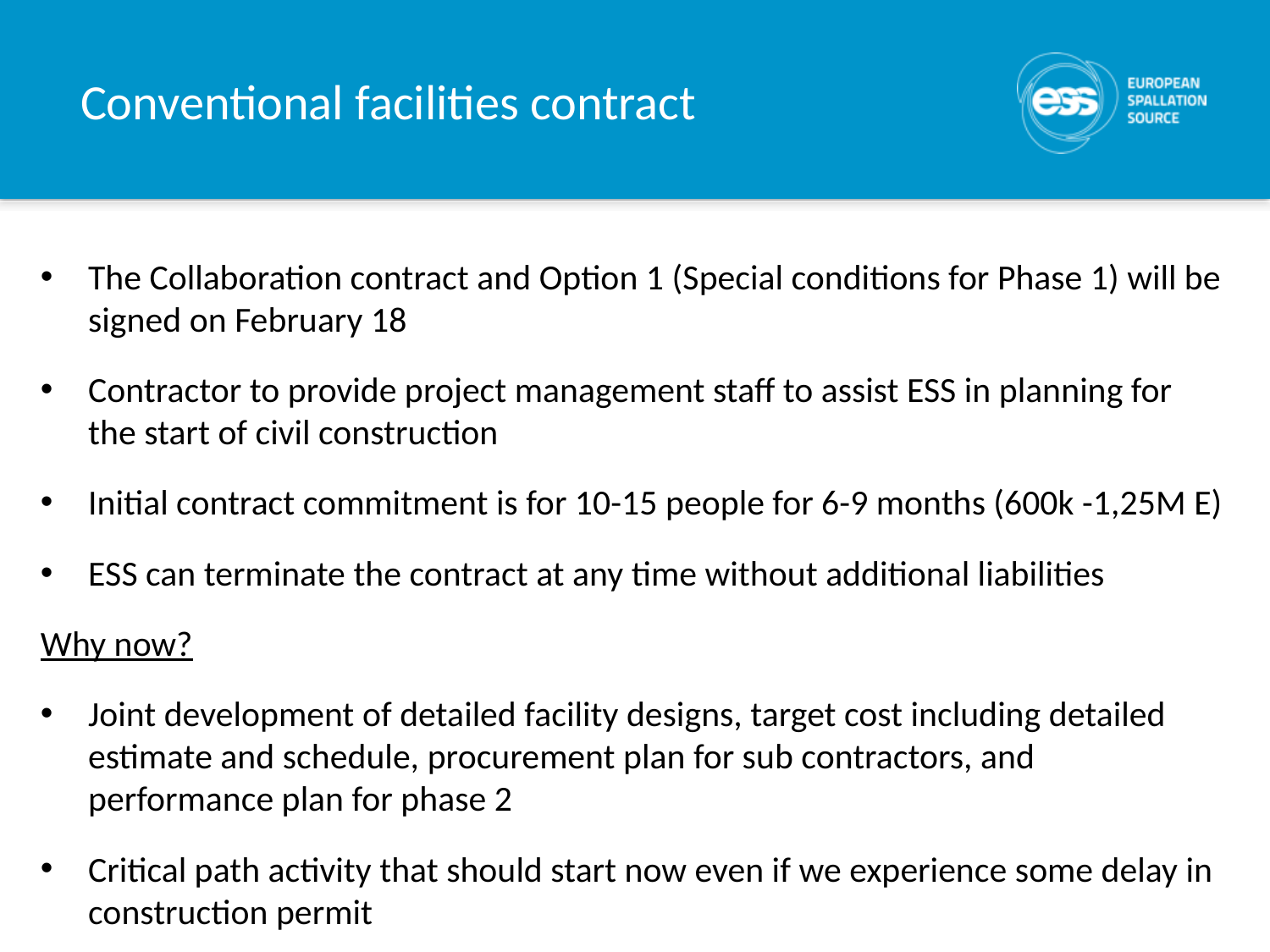

# Conventional facilities contract
The Collaboration contract and Option 1 (Special conditions for Phase 1) will be signed on February 18
Contractor to provide project management staff to assist ESS in planning for the start of civil construction
Initial contract commitment is for 10-15 people for 6-9 months (600k -1,25M E)
ESS can terminate the contract at any time without additional liabilities
Why now?
Joint development of detailed facility designs, target cost including detailed estimate and schedule, procurement plan for sub contractors, and performance plan for phase 2
Critical path activity that should start now even if we experience some delay in construction permit